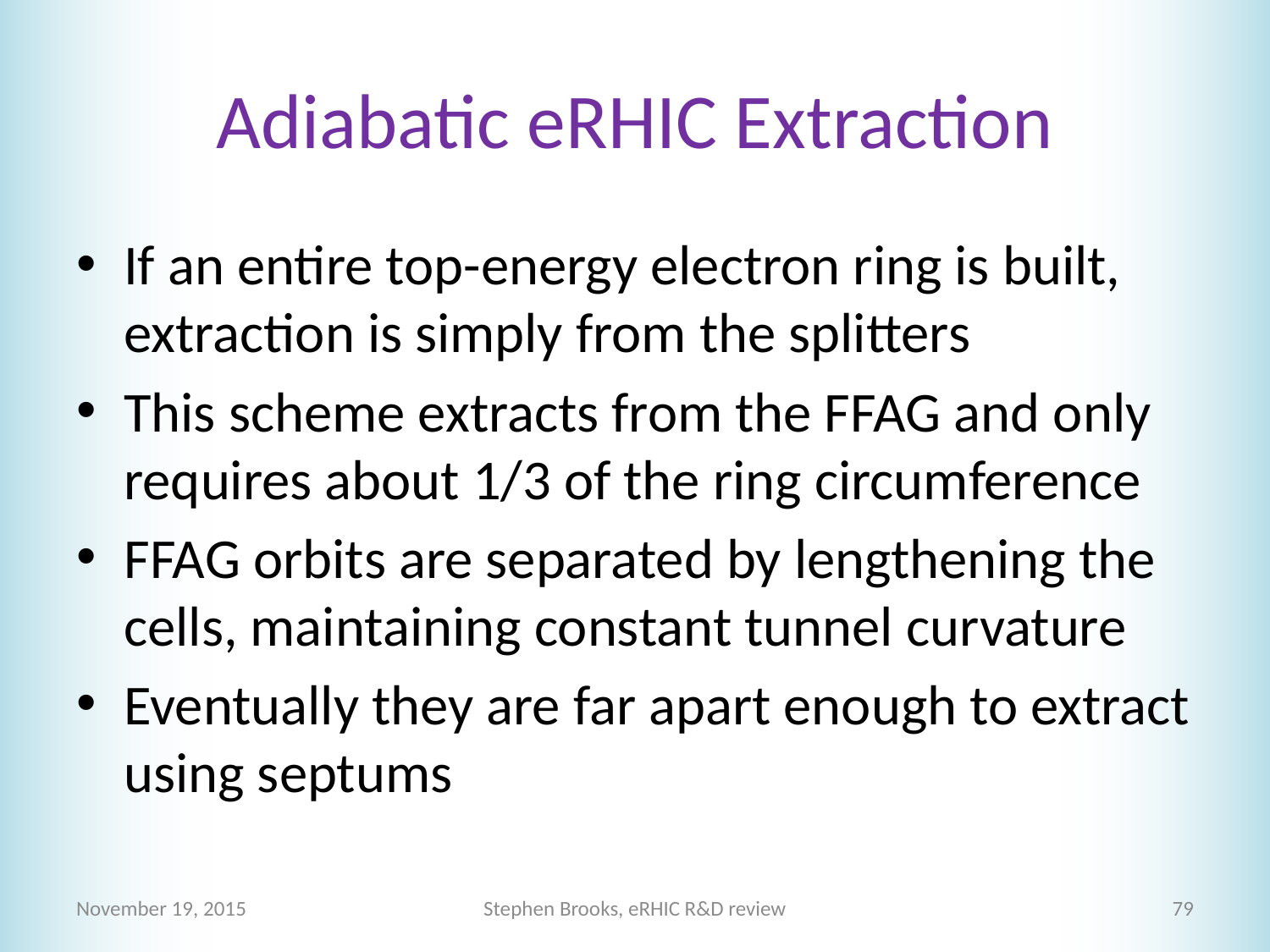

# Adiabatic eRHIC Extraction
If an entire top-energy electron ring is built, extraction is simply from the splitters
This scheme extracts from the FFAG and only requires about 1/3 of the ring circumference
FFAG orbits are separated by lengthening the cells, maintaining constant tunnel curvature
Eventually they are far apart enough to extract using septums
November 19, 2015
Stephen Brooks, eRHIC R&D review
79